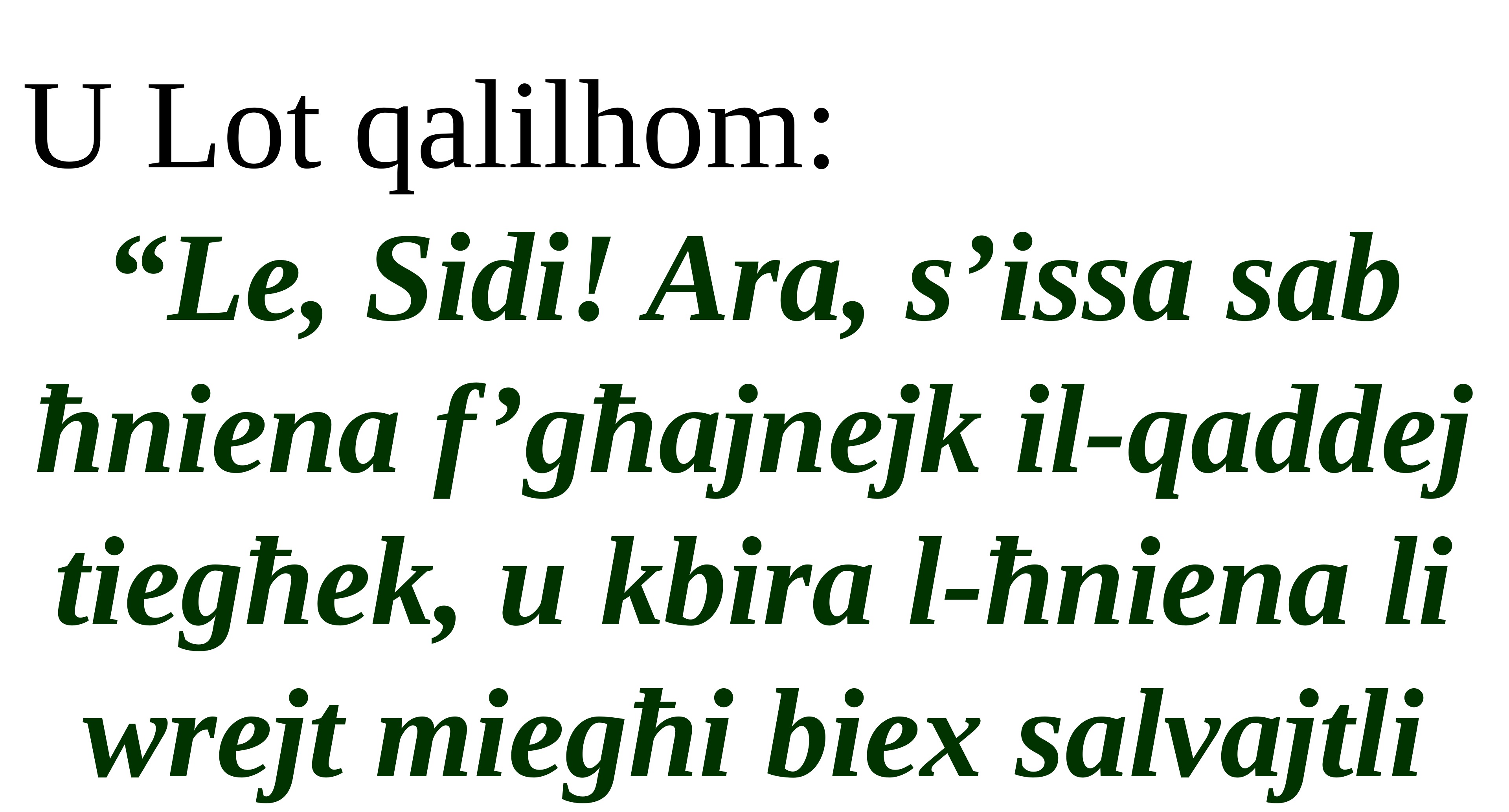

U Lot qalilhom:
“Le, Sidi! Ara, s’issa sab ħniena f’għajnejk il-qaddej tiegħek, u kbira l-ħniena li wrejt miegħi biex salvajtli